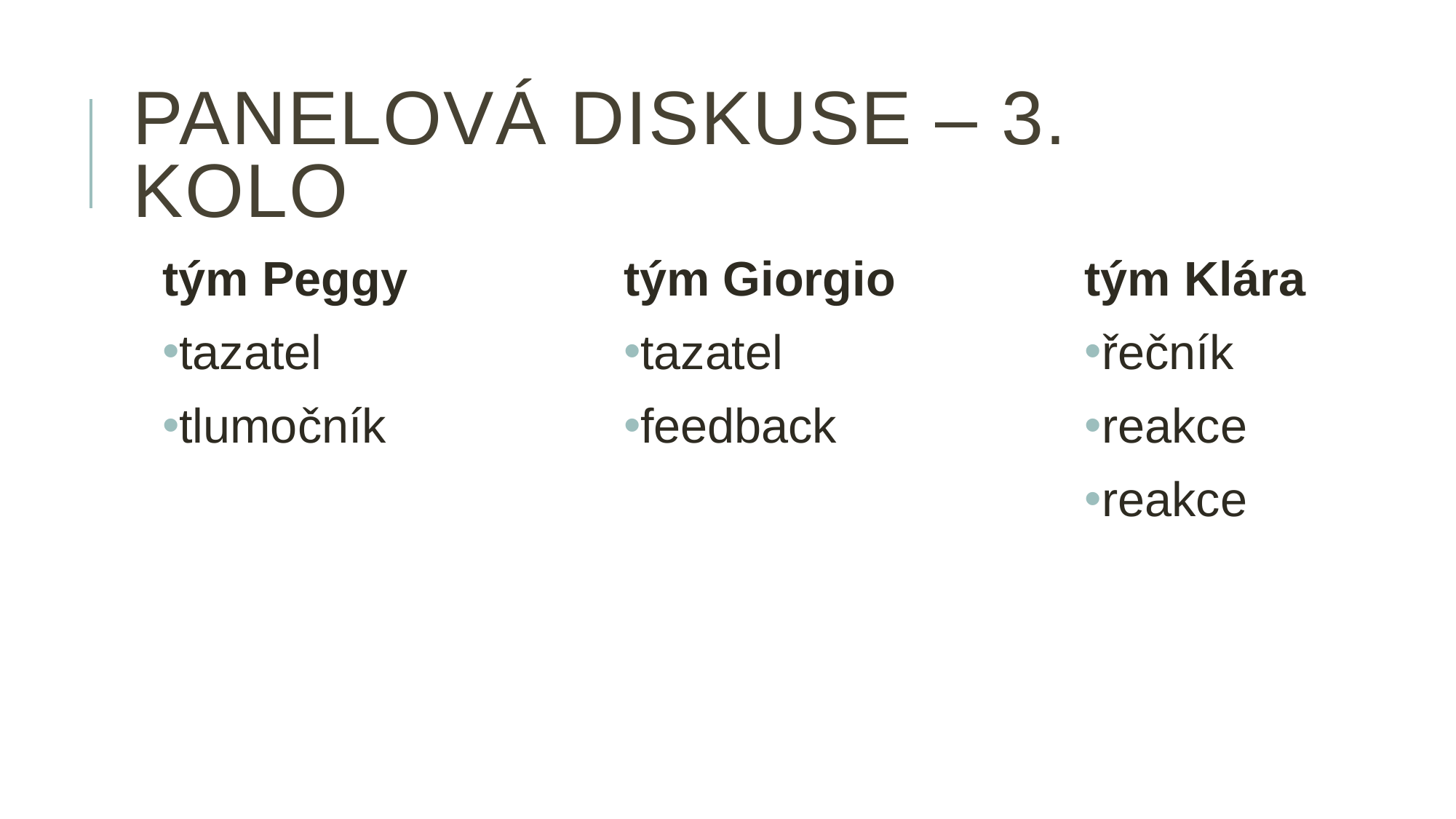

# panelová diskuse – 3. kolo
tým Peggy
tazatel
tlumočník

tým Giorgio
tazatel
feedback
tým Klára
řečník
reakce
reakce